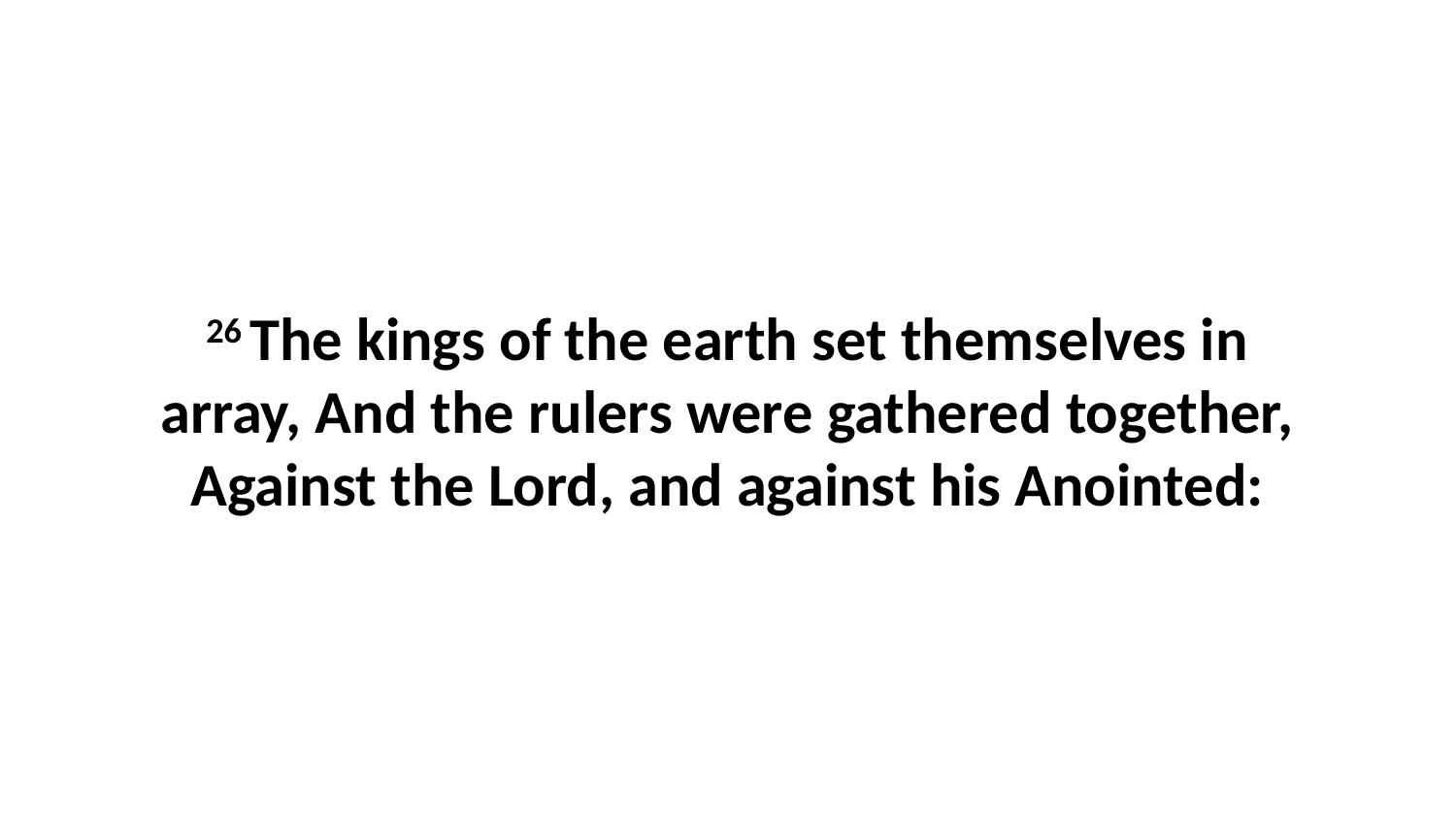

26 The kings of the earth set themselves in array, And the rulers were gathered together, Against the Lord, and against his Anointed: